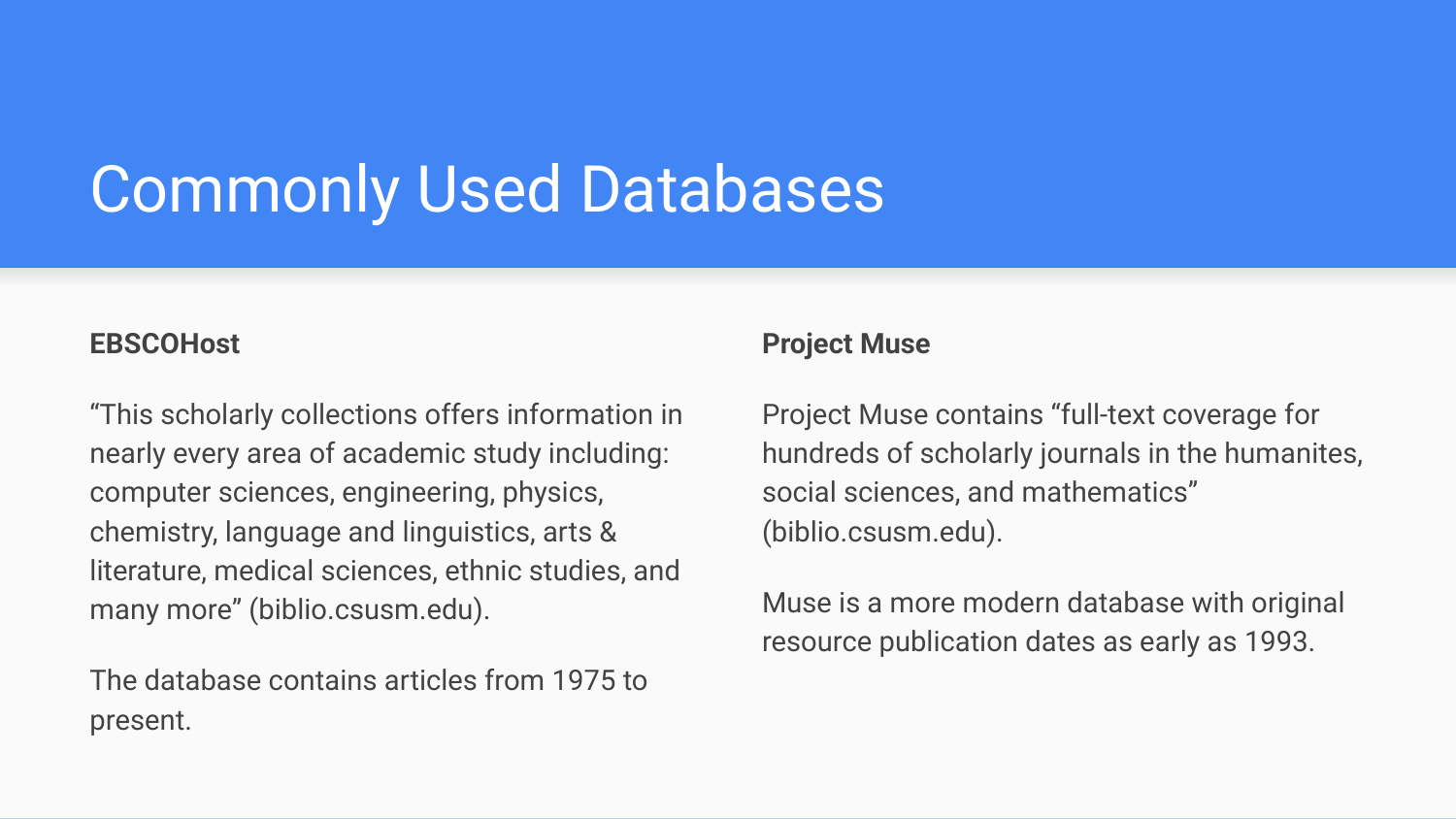

# Commonly Used Databases
EBSCOHost
“This scholarly collections offers information in nearly every area of academic study including: computer sciences, engineering, physics, chemistry, language and linguistics, arts & literature, medical sciences, ethnic studies, and many more” (biblio.csusm.edu).
The database contains articles from 1975 to present.
Project Muse
Project Muse contains “full-text coverage for hundreds of scholarly journals in the humanites, social sciences, and mathematics” (biblio.csusm.edu).
Muse is a more modern database with original resource publication dates as early as 1993.